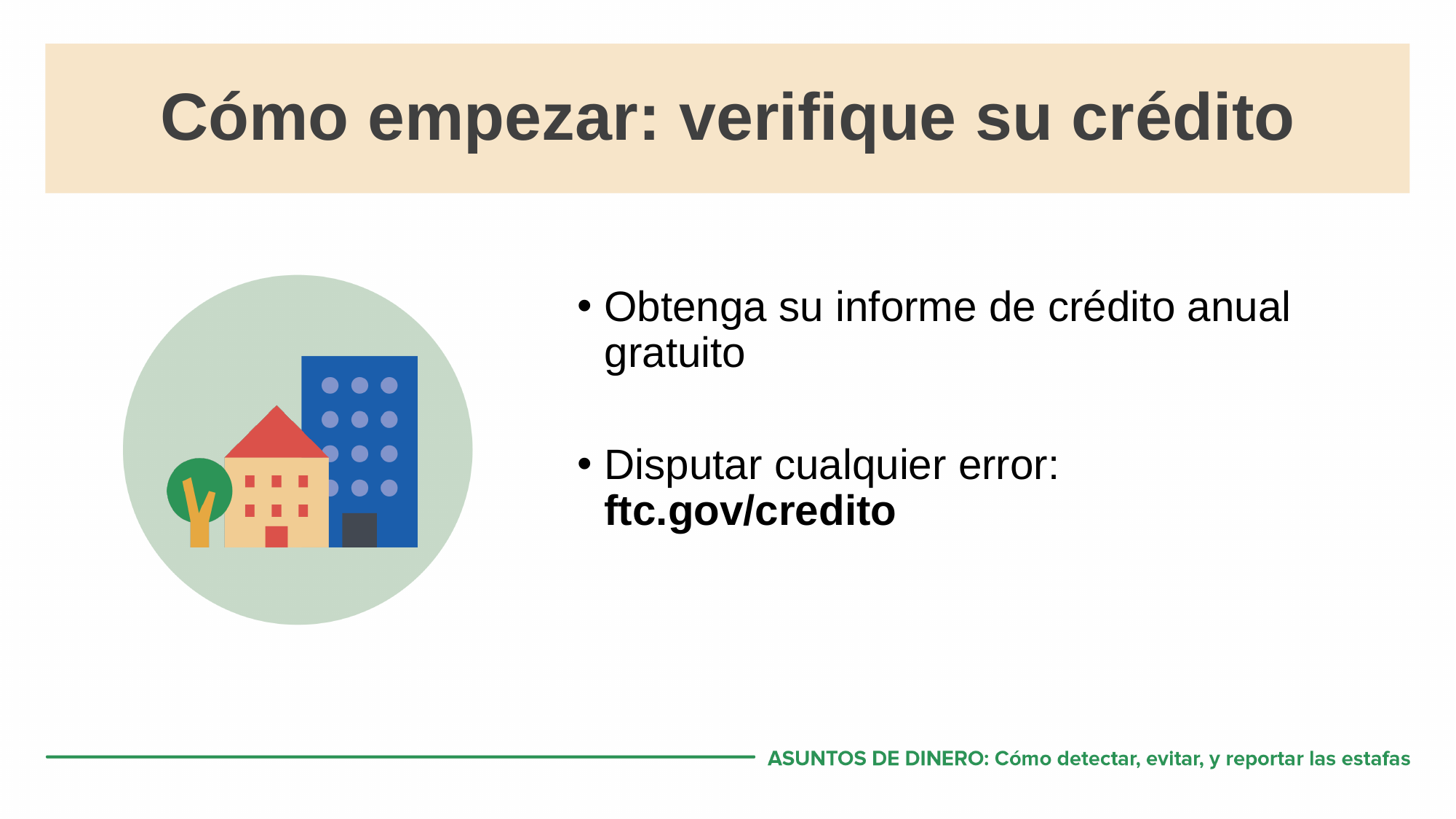

# Cómo empezar: verifique su crédito
Obtenga su informe de crédito anual gratuito
Disputar cualquier error: ftc.gov/credito